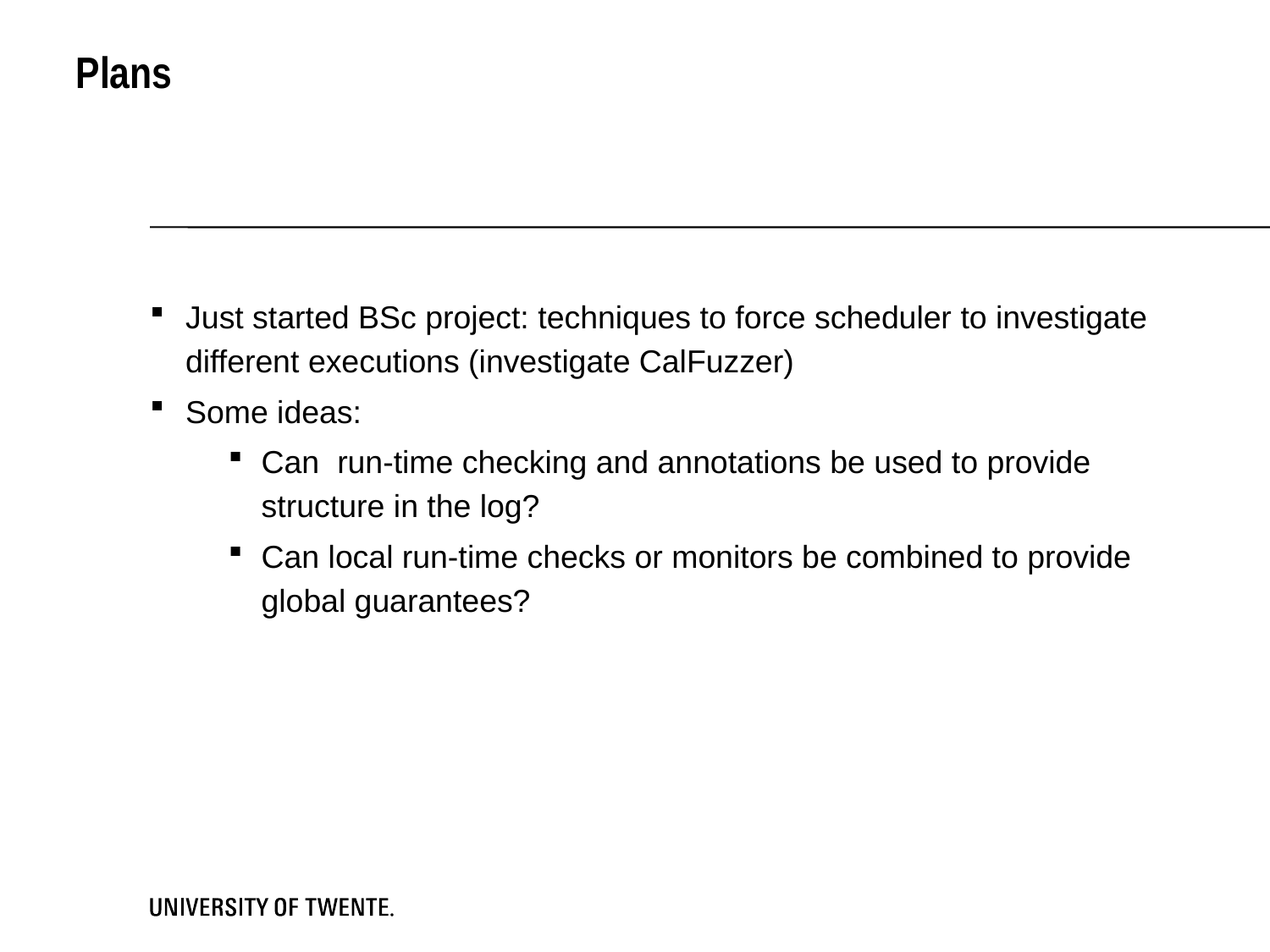

# Plans
Just started BSc project: techniques to force scheduler to investigate different executions (investigate CalFuzzer)
Some ideas:
Can  run-time checking and annotations be used to provide structure in the log?
Can local run-time checks or monitors be combined to provide global guarantees?